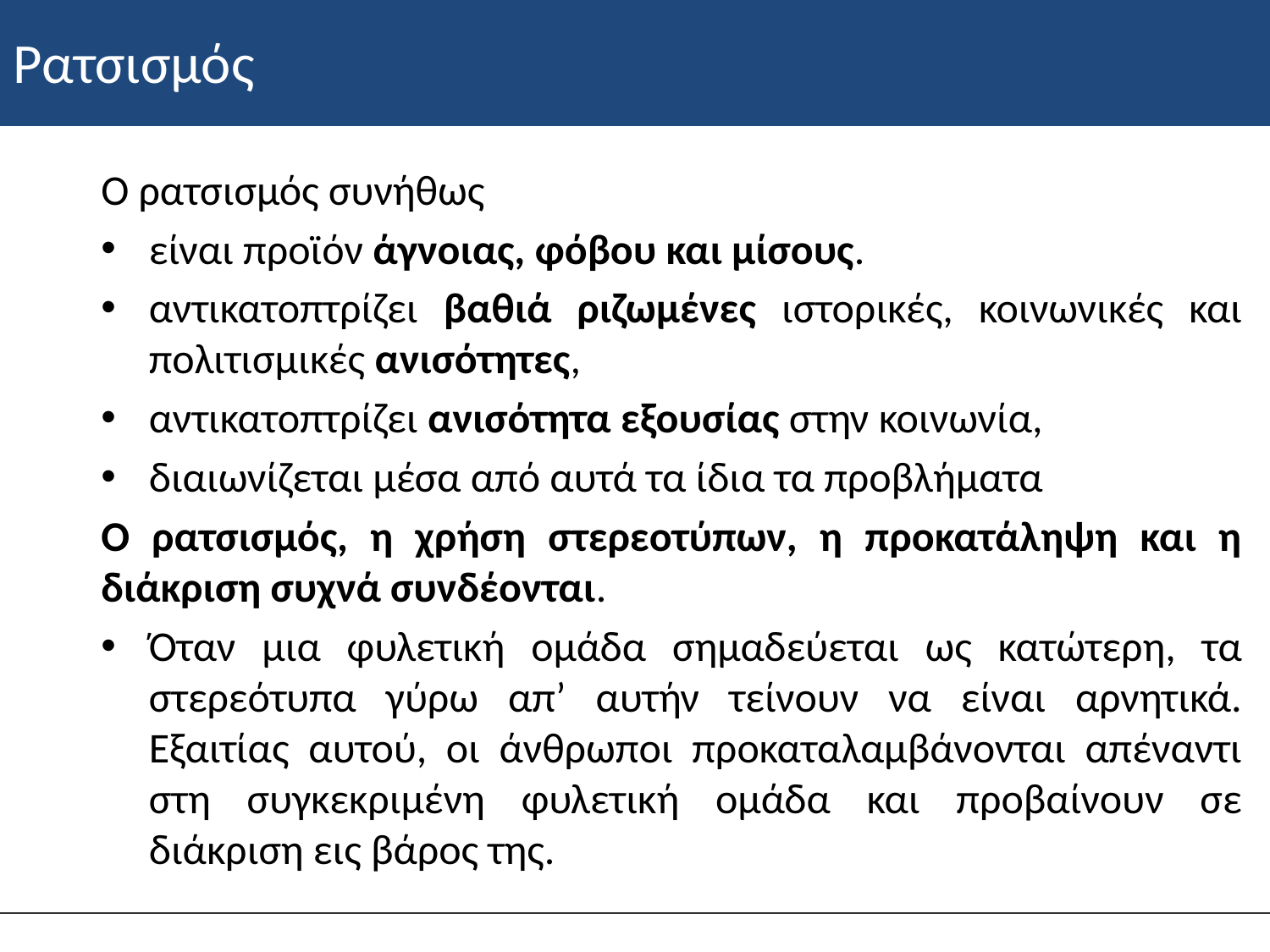

# Ρατσισμός
Ο ρατσισμός συνήθως
είναι προϊόν άγνοιας, φόβου και μίσους.
αντικατοπτρίζει βαθιά ριζωμένες ιστορικές, κοινωνικές και πολιτισμικές ανισότητες,
αντικατοπτρίζει ανισότητα εξουσίας στην κοινωνία,
διαιωνίζεται μέσα από αυτά τα ίδια τα προβλήματα
Ο ρατσισμός, η χρήση στερεοτύπων, η προκατάληψη και η διάκριση συχνά συνδέονται.
Όταν μια φυλετική ομάδα σημαδεύεται ως κατώτερη, τα στερεότυπα γύρω απ’ αυτήν τείνουν να είναι αρνητικά. Εξαιτίας αυτού, οι άνθρωποι προκαταλαμβάνονται απέναντι στη συγκεκριμένη φυλετική ομάδα και προβαίνουν σε διάκριση εις βάρος της.